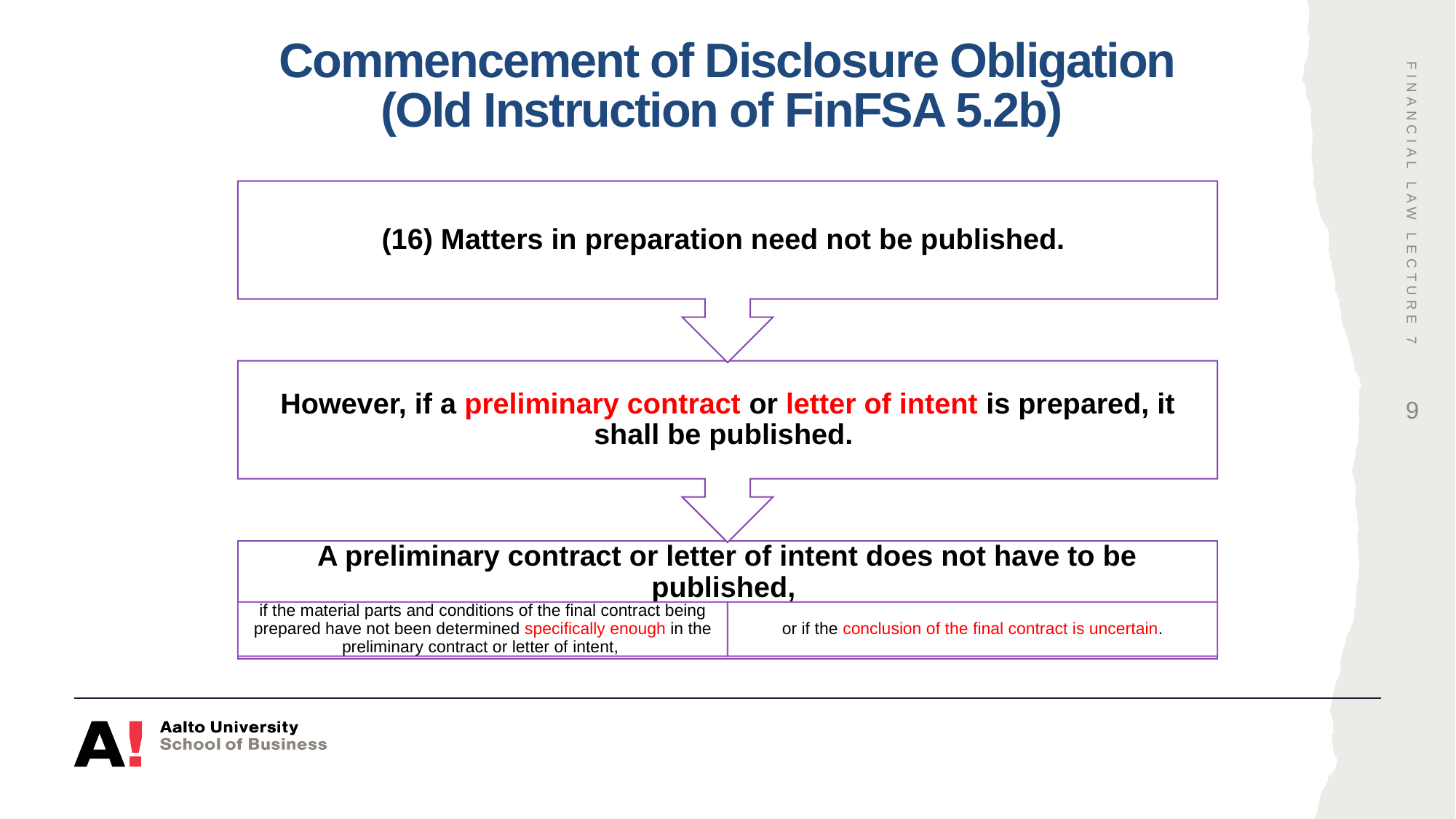

# Commencement of Disclosure Obligation (Old Instruction of FinFSA 5.2b)
Financial Law Lecture 7
A preliminary contract or letter of intent does not have to be published,
if the material parts and conditions of the final contract being prepared have not been determined specifically enough in the preliminary contract or letter of intent,
or if the conclusion of the final contract is uncertain.
However, if a preliminary contract or letter of intent is prepared, it shall be published.
(16) Matters in preparation need not be published.

9